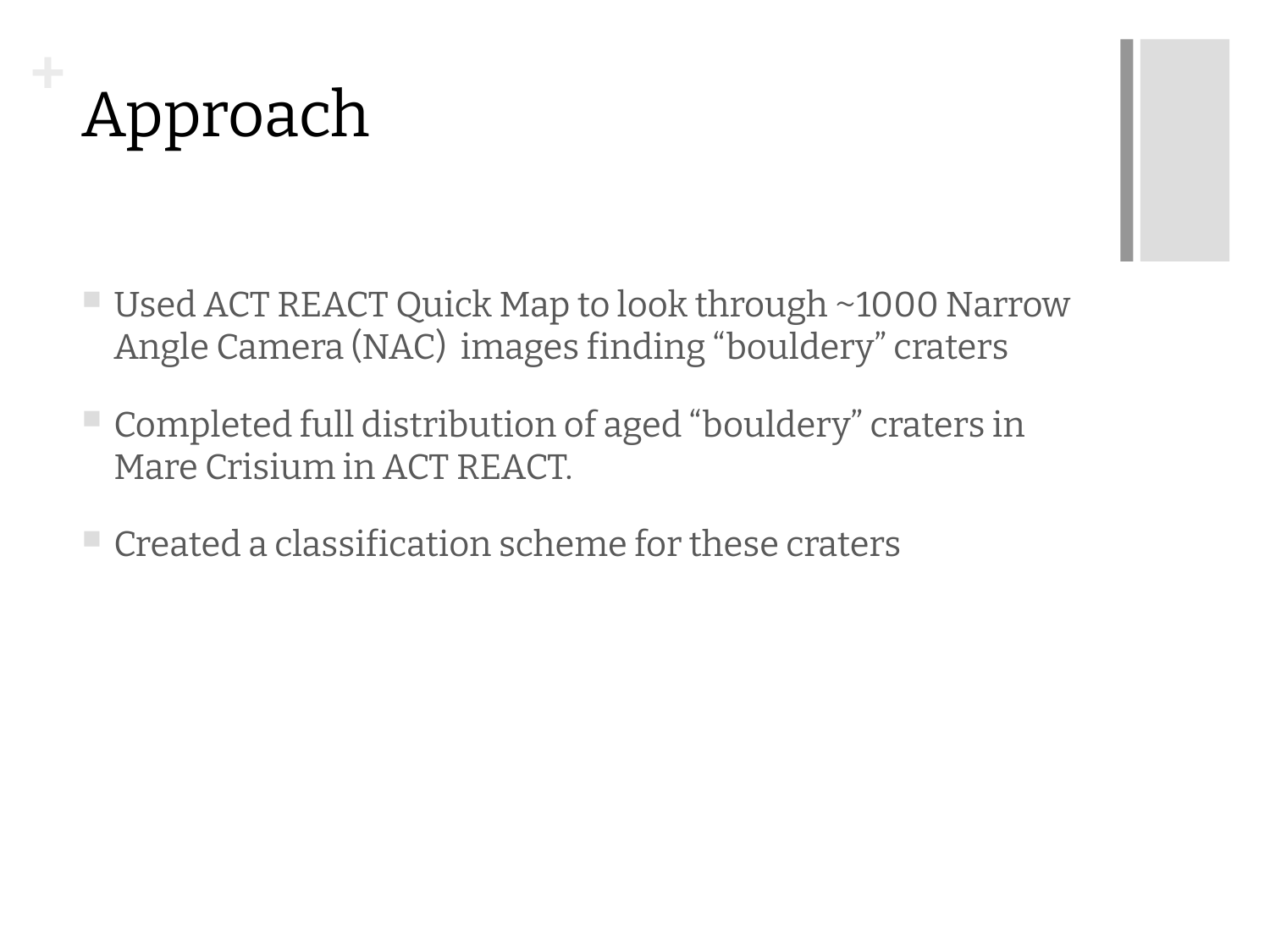

# Approach
Used ACT REACT Quick Map to look through ~1000 Narrow Angle Camera (NAC)  images finding “bouldery” craters
Completed full distribution of aged “bouldery” craters in  Mare Crisium in ACT REACT.
Created a classification scheme for these craters